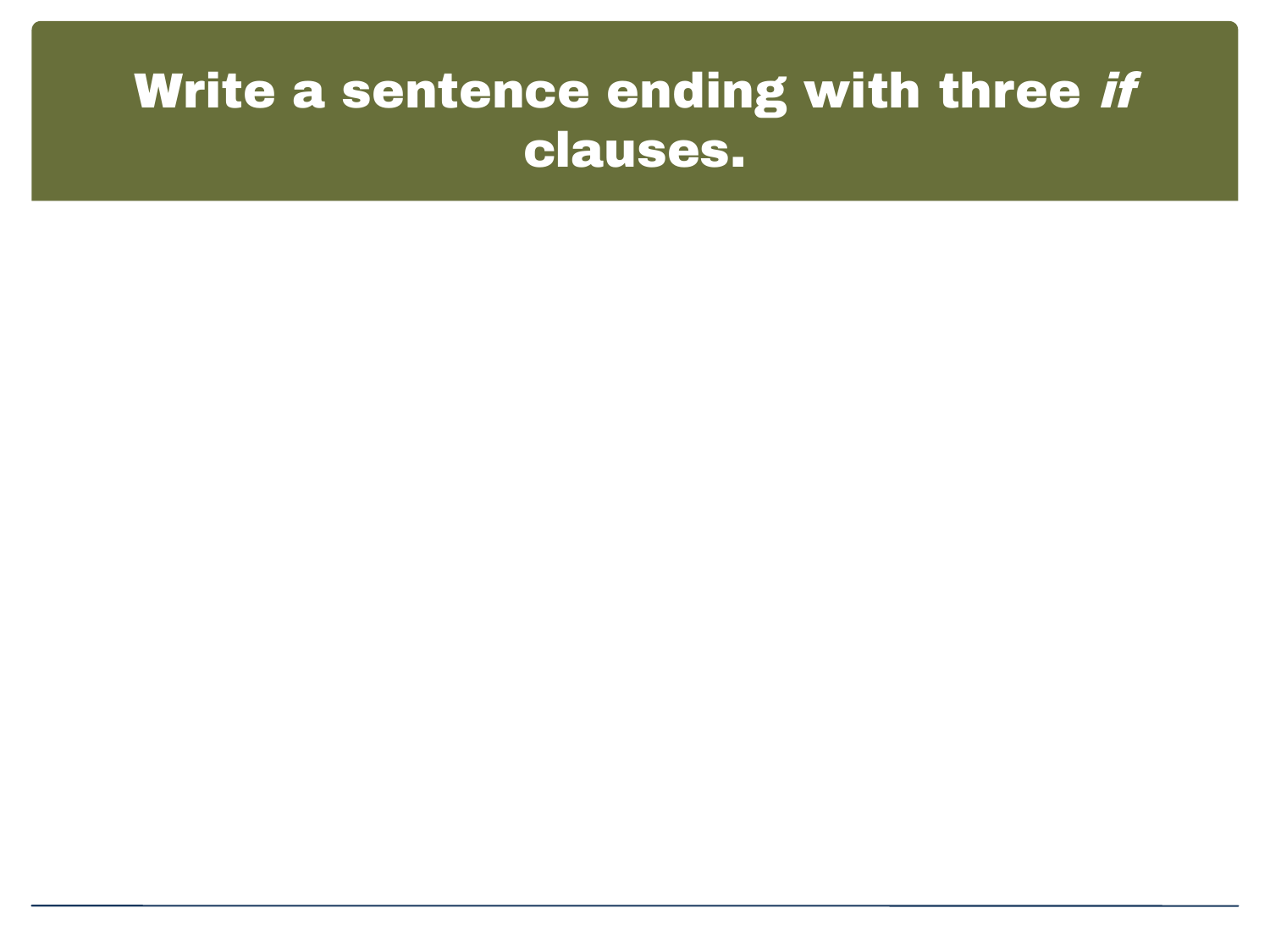

# Write a sentence ending with three if clauses.